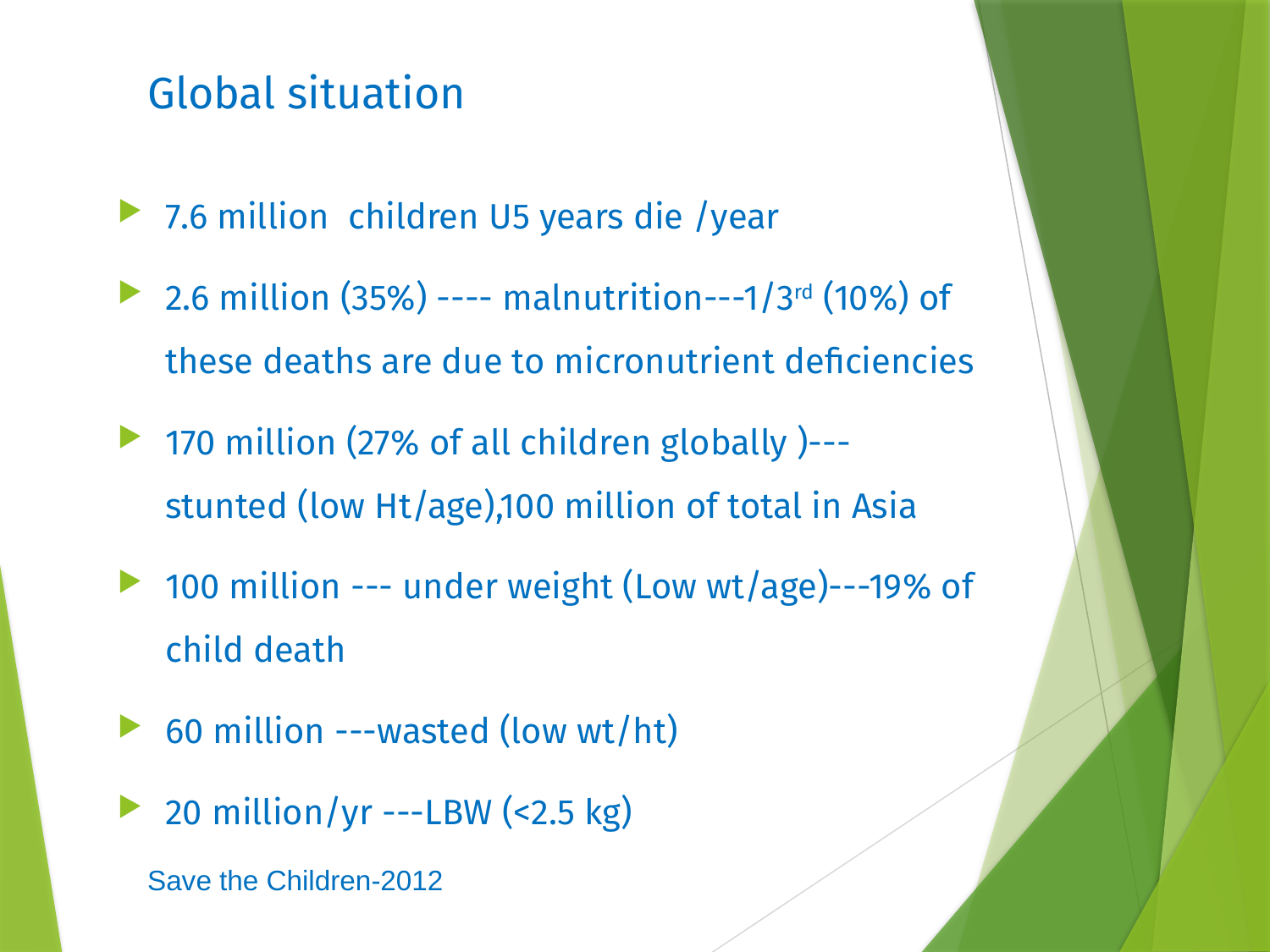

# Global situation
7.6 million  children U5 years die /year
2.6 million (35%) ---- malnutrition---1/3rd (10%) of these deaths are due to micronutrient deficiencies
170 million (27% of all children globally )--- stunted (low Ht/age),100 million of total in Asia
100 million --- under weight (Low wt/age)---19% of child death
60 million ---wasted (low wt/ht)
20 million/yr ---LBW (<2.5 kg)

Save the Children-2012